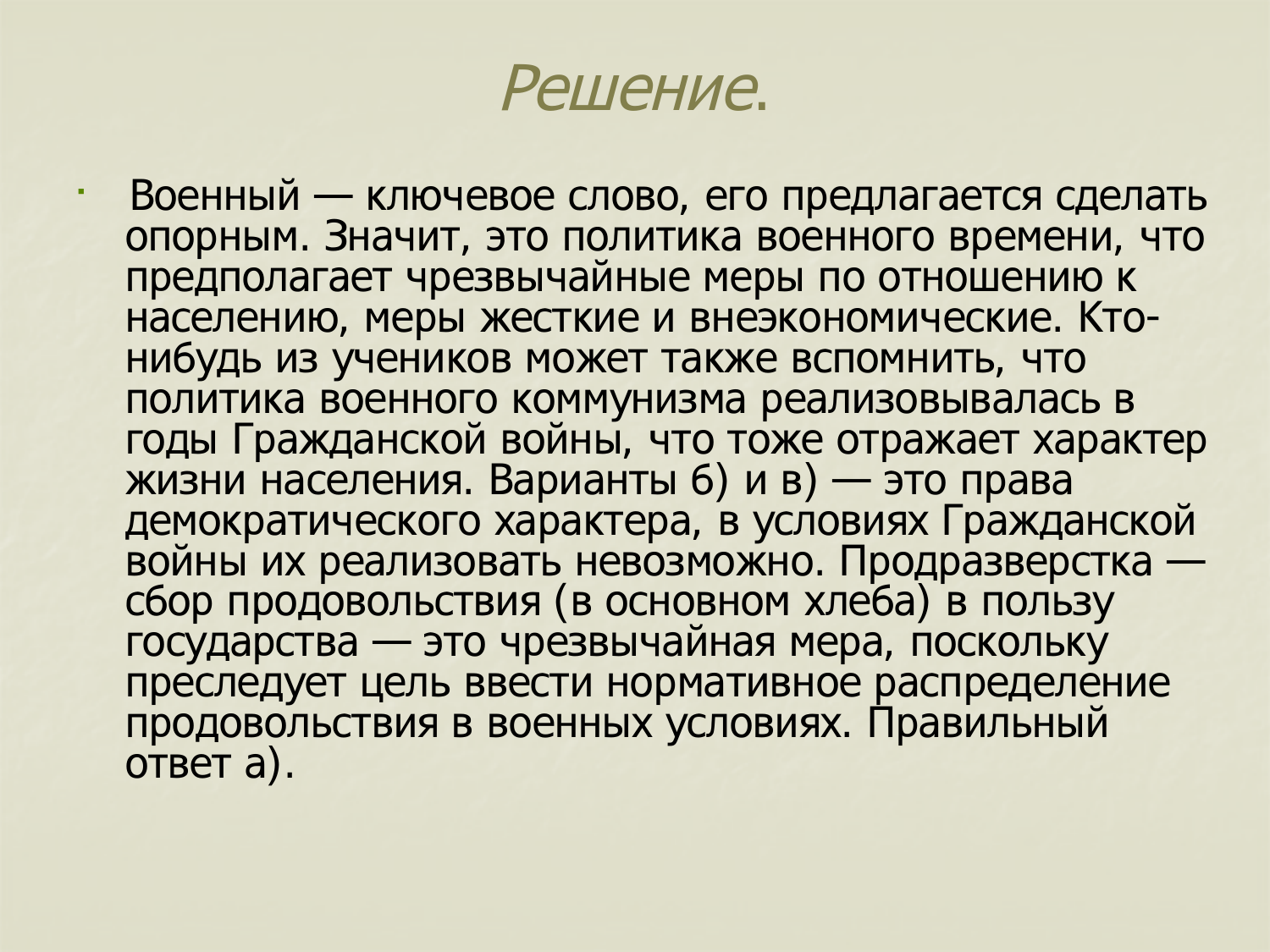

# Решение.

 Военный — ключевое слово, его предлагается сделать опорным. Значит, это политика военного времени, что предполагает чрезвычайные меры по отношению к населению, меры жесткие и внеэкономические. Кто-нибудь из учеников может также вспомнить, что политика военного коммунизма реализовывалась в годы Гражданской войны, что тоже отражает характер жизни населения. Варианты б) и в) — это права демократического характера, в условиях Гражданской войны их реализовать невозможно. Продразверстка — сбор продовольствия (в основном хлеба) в пользу государства — это чрезвычайная мера, поскольку преследует цель ввести нормативное распределение продовольствия в военных условиях. Правильный ответ а).